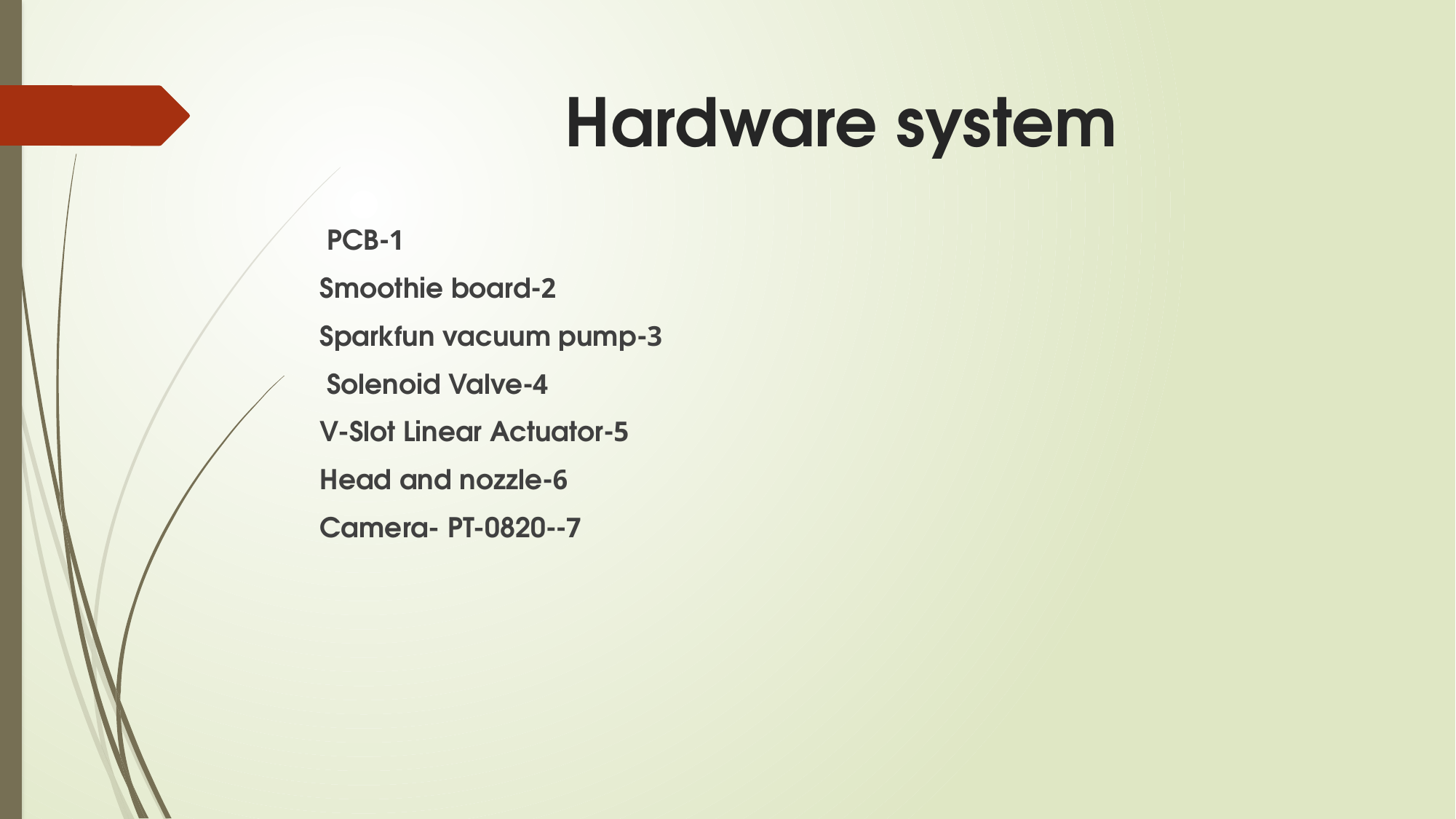

# Hardware system
1-PCB
2-Smoothie board
3-Sparkfun vacuum pump
4-Solenoid Valve
5-V-Slot Linear Actuator
6-Head and nozzle
7--Camera- PT-0820